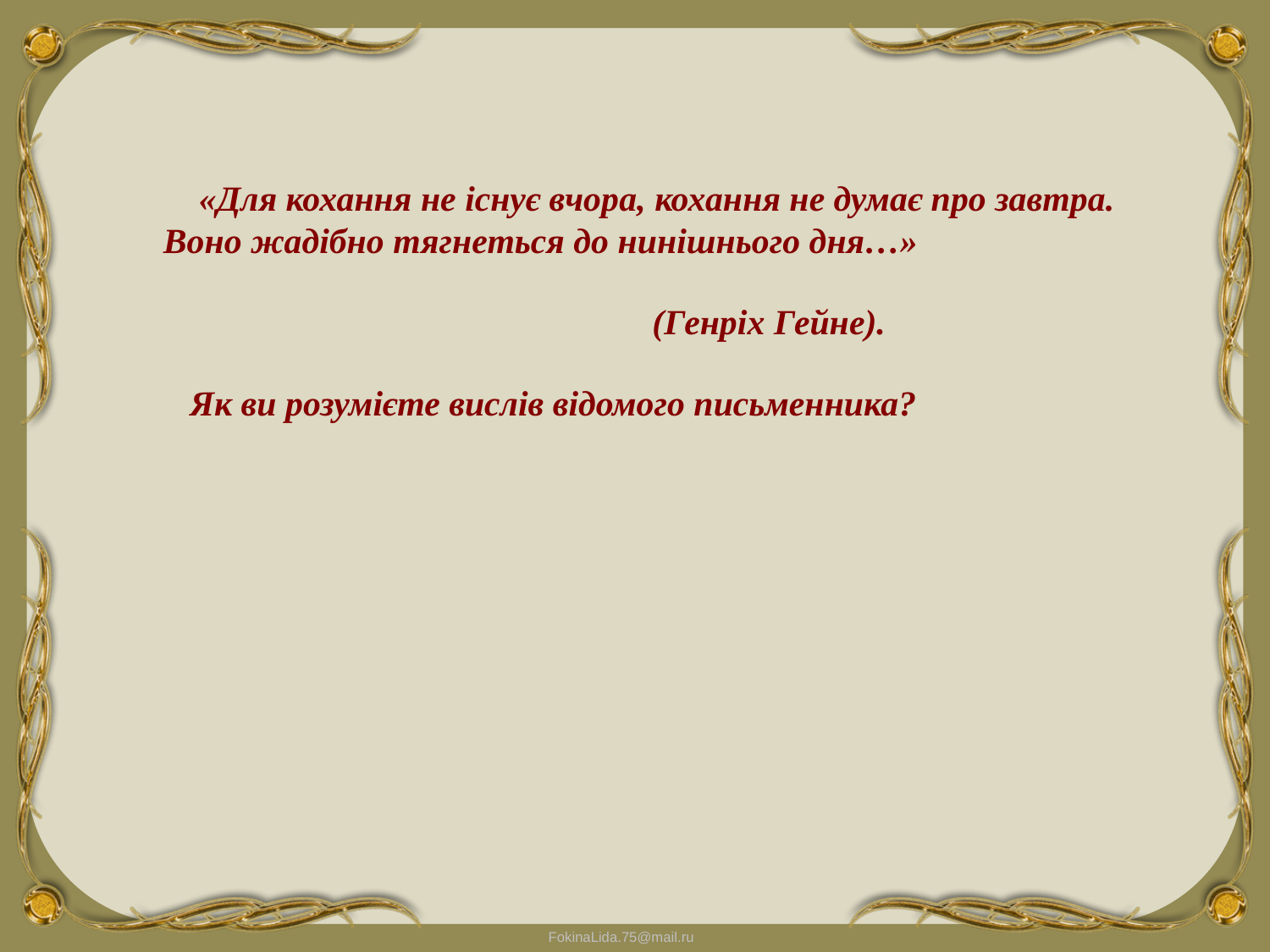

«Для кохання не існує вчора, кохання не думає про завтра. Воно жадібно тягнеться до нинішнього дня…»
                                                       (Генріх Гейне).
   Як ви розумієте вислів відомого письменника?